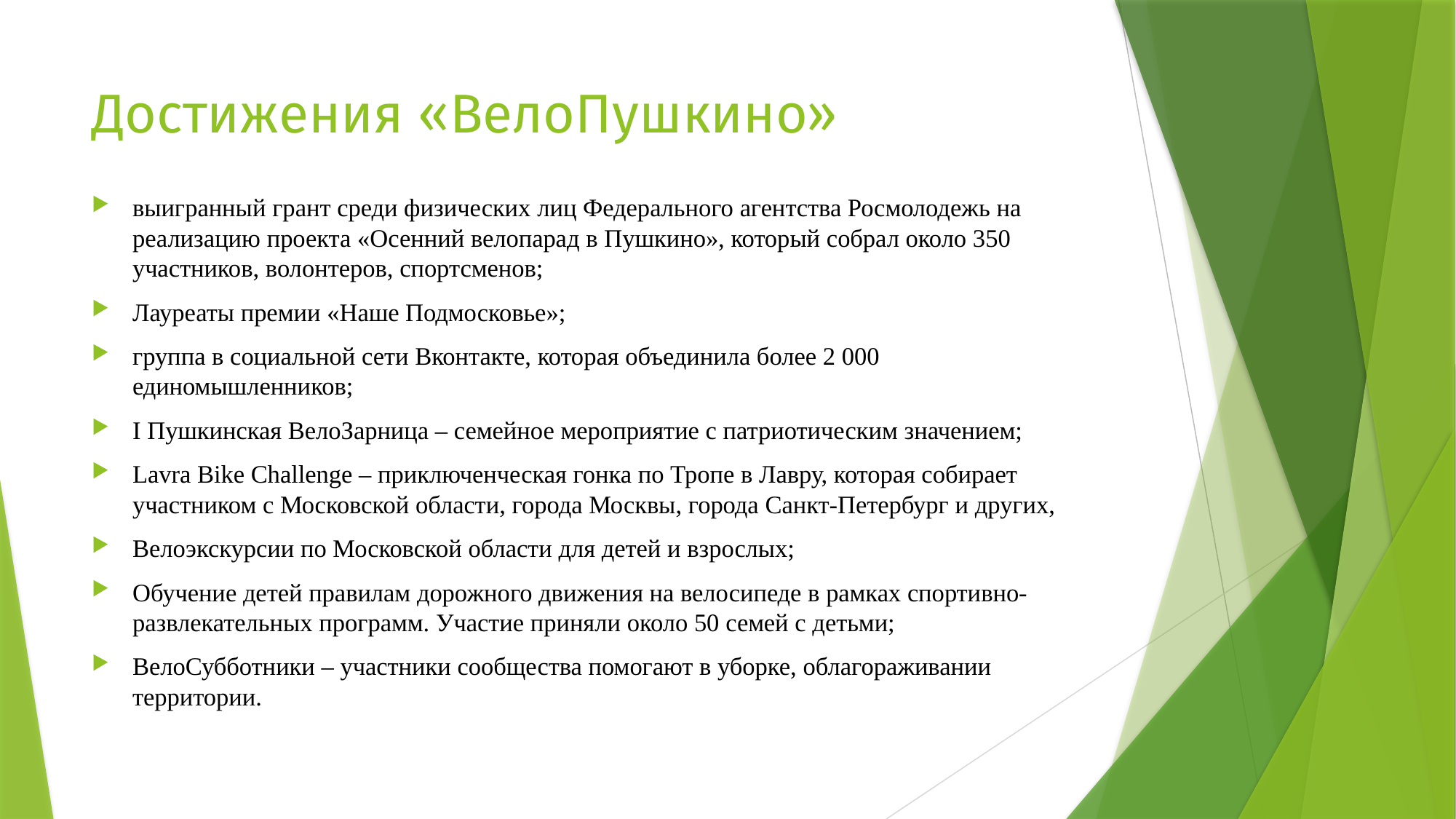

# Достижения «ВелоПушкино»
выигранный грант среди физических лиц Федерального агентства Росмолодежь на реализацию проекта «Осенний велопарад в Пушкино», который собрал около 350 участников, волонтеров, спортсменов;
Лауреаты премии «Наше Подмосковье»;
группа в социальной сети Вконтакте, которая объединила более 2 000 единомышленников;
I Пушкинская ВелоЗарница – семейное мероприятие с патриотическим значением;
Lavra Bike Challenge – приключенческая гонка по Тропе в Лавру, которая собирает участником с Московской области, города Москвы, города Санкт-Петербург и других,
Велоэкскурсии по Московской области для детей и взрослых;
Обучение детей правилам дорожного движения на велосипеде в рамках спортивно-развлекательных программ. Участие приняли около 50 семей с детьми;
ВелоСубботники – участники сообщества помогают в уборке, облагораживании территории.